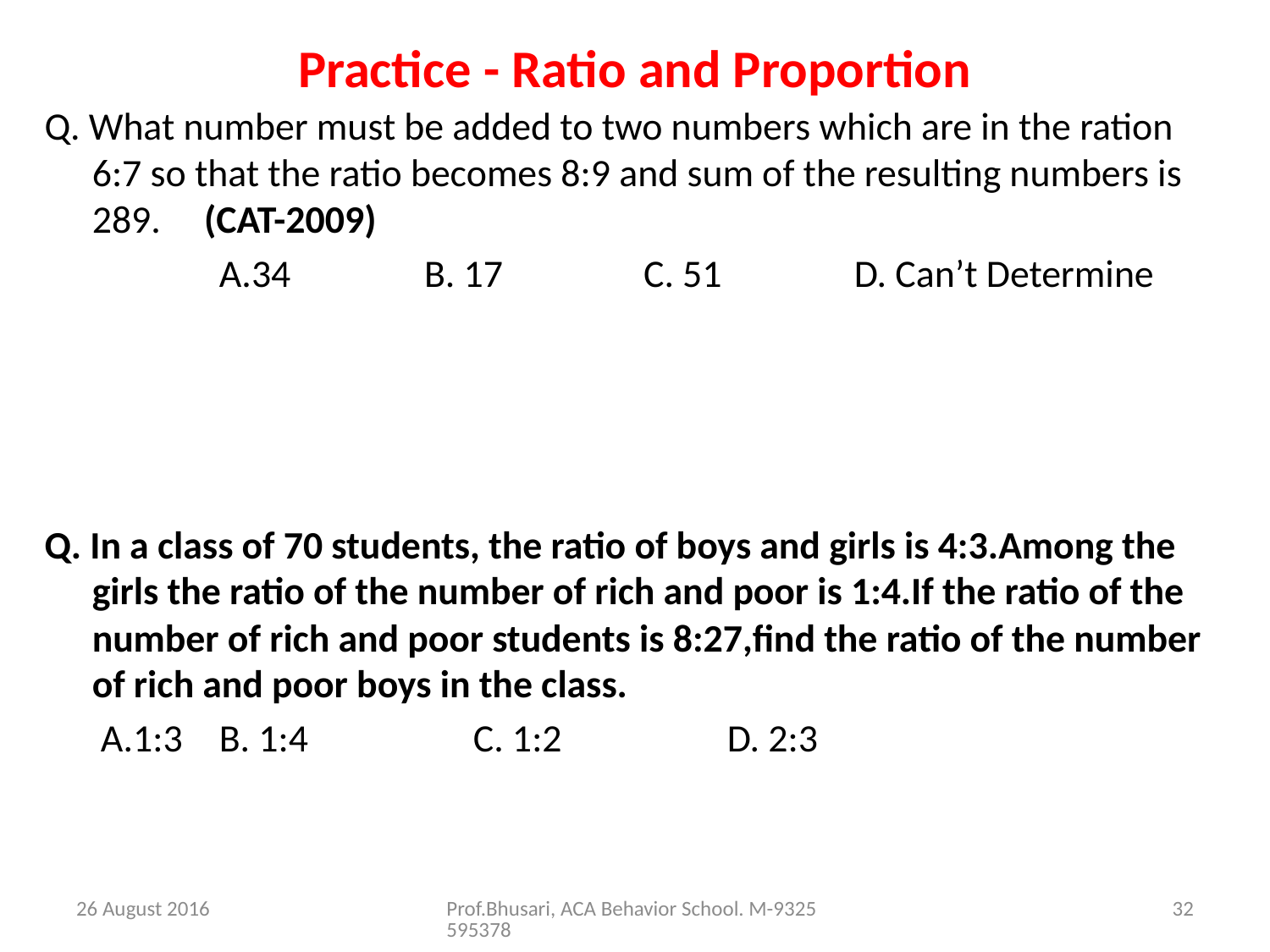

# Practice - Ratio and Proportion
Q. What number must be added to two numbers which are in the ration 6:7 so that the ratio becomes 8:9 and sum of the resulting numbers is 289.     (CAT-2009)
		A.34	         B. 17	     C. 51		D. Can’t Determine

Q. In a class of 70 students, the ratio of boys and girls is 4:3.Among the girls the ratio of the number of rich and poor is 1:4.If the ratio of the number of rich and poor students is 8:27,find the ratio of the number of rich and poor boys in the class.
	 A.1:3	B. 1:4		C. 1:2		D. 2:3

26 August 2016
Prof.Bhusari, ACA Behavior School. M-9325595378
32